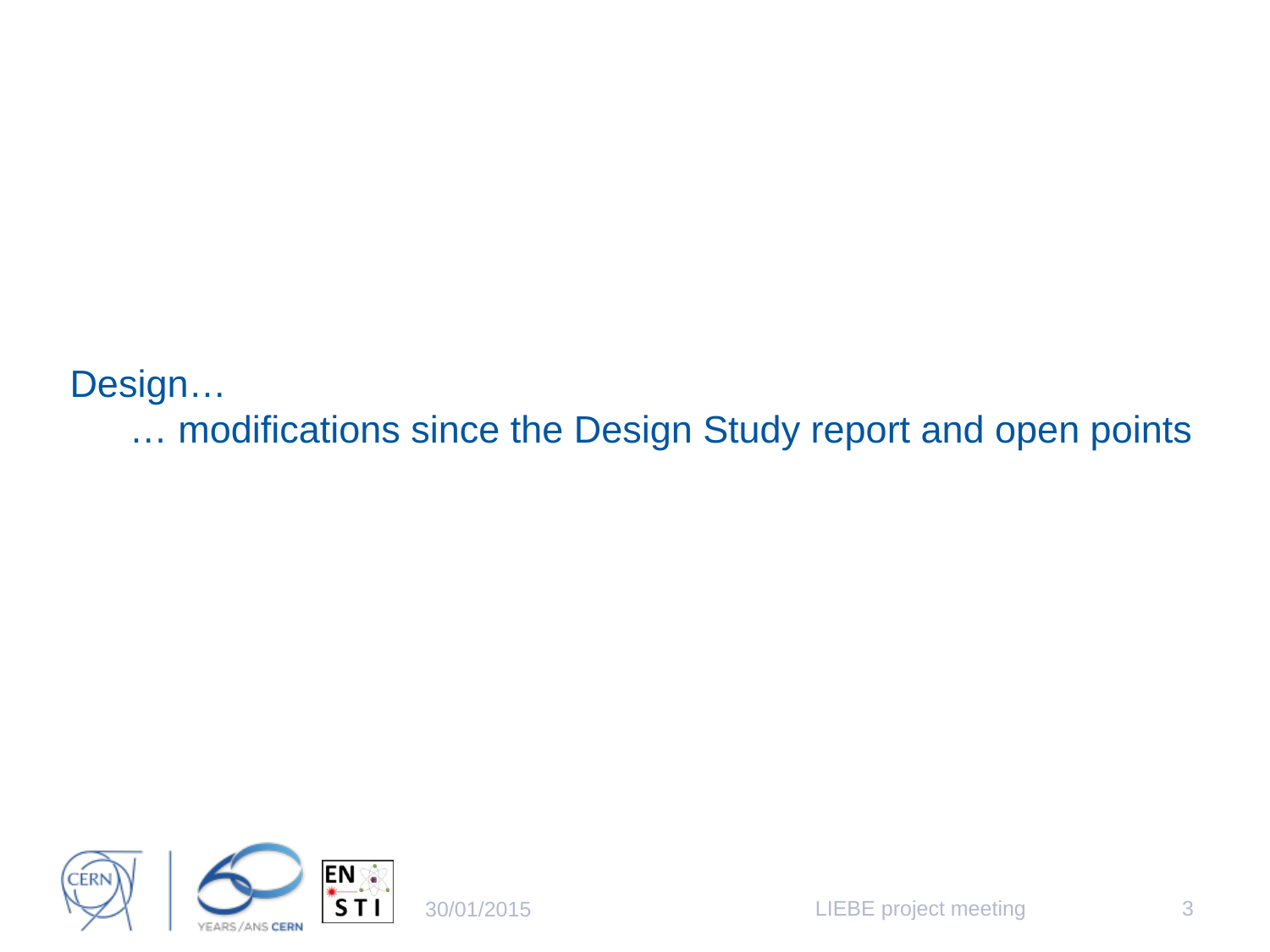

# Design… … modifications since the Design Study report and open points
LIEBE project meeting
3
30/01/2015